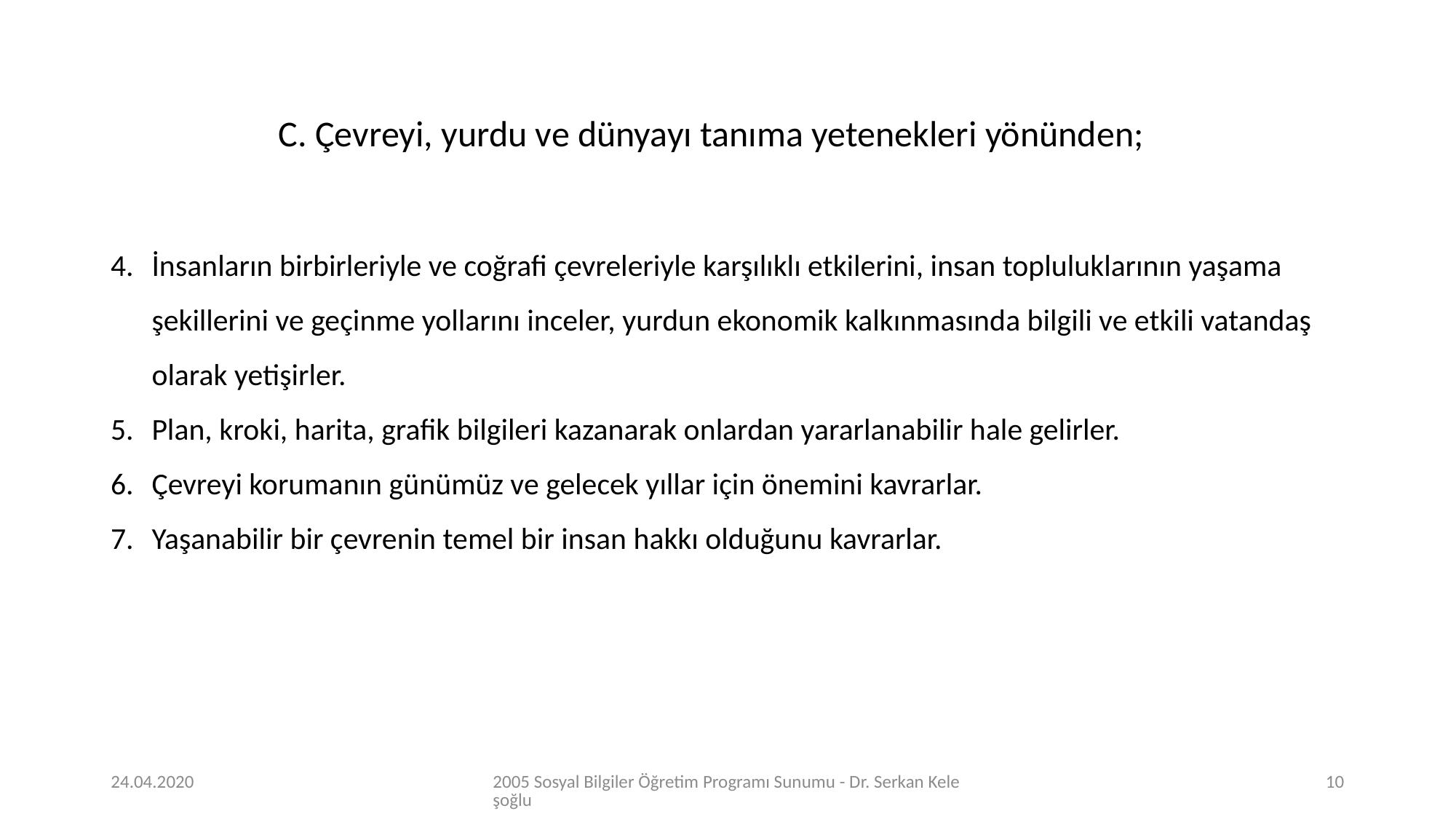

C. Çevreyi, yurdu ve dünyayı tanıma yetenekleri yönünden;
İnsanların birbirleriyle ve coğrafi çevreleriyle karşılıklı etkilerini, insan topluluklarının yaşama şekillerini ve geçinme yollarını inceler, yurdun ekonomik kalkınmasında bilgili ve etkili vatandaş olarak yetişirler.
Plan, kroki, harita, grafik bilgileri kazanarak onlardan yararlanabilir hale gelirler.
Çevreyi korumanın günümüz ve gelecek yıllar için önemini kavrarlar.
Yaşanabilir bir çevrenin temel bir insan hakkı olduğunu kavrarlar.
24.04.2020
2005 Sosyal Bilgiler Öğretim Programı Sunumu - Dr. Serkan Keleşoğlu
10